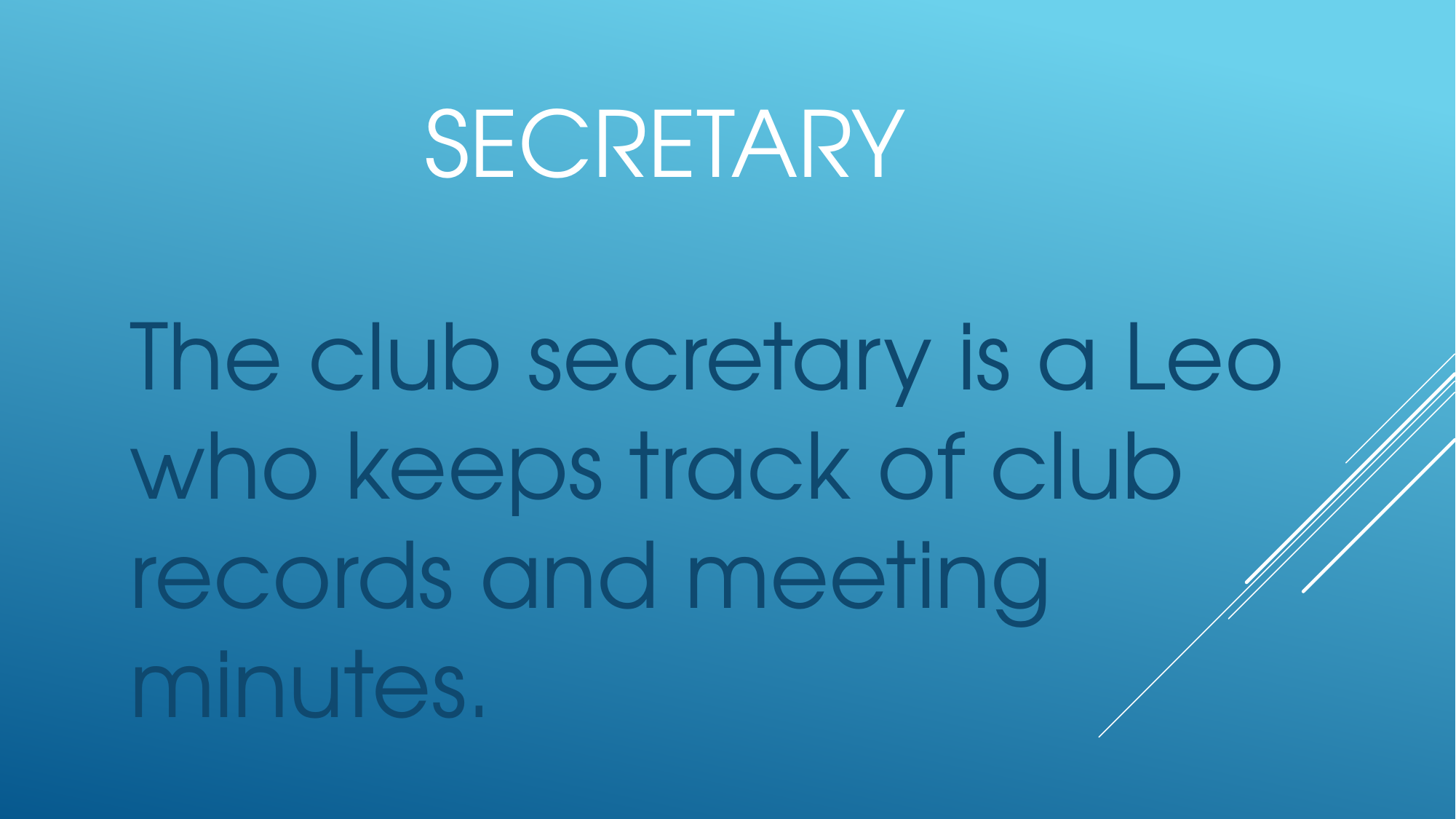

# secretary
The club secretary is a Leo who keeps track of club records and meeting minutes.